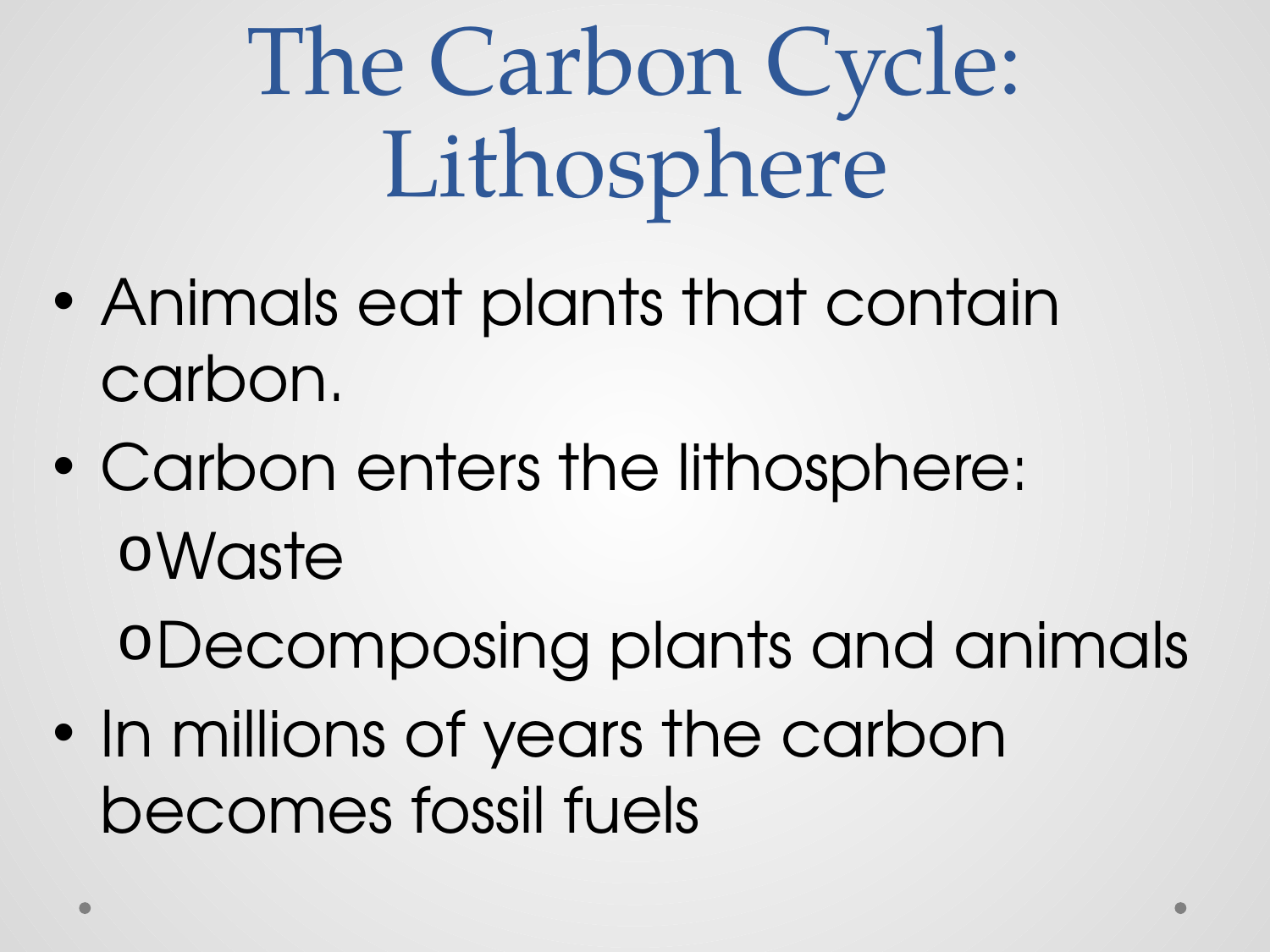

# The Carbon Cycle: Lithosphere
Animals eat plants that contain carbon.
Carbon enters the lithosphere:
Waste
Decomposing plants and animals
In millions of years the carbon becomes fossil fuels